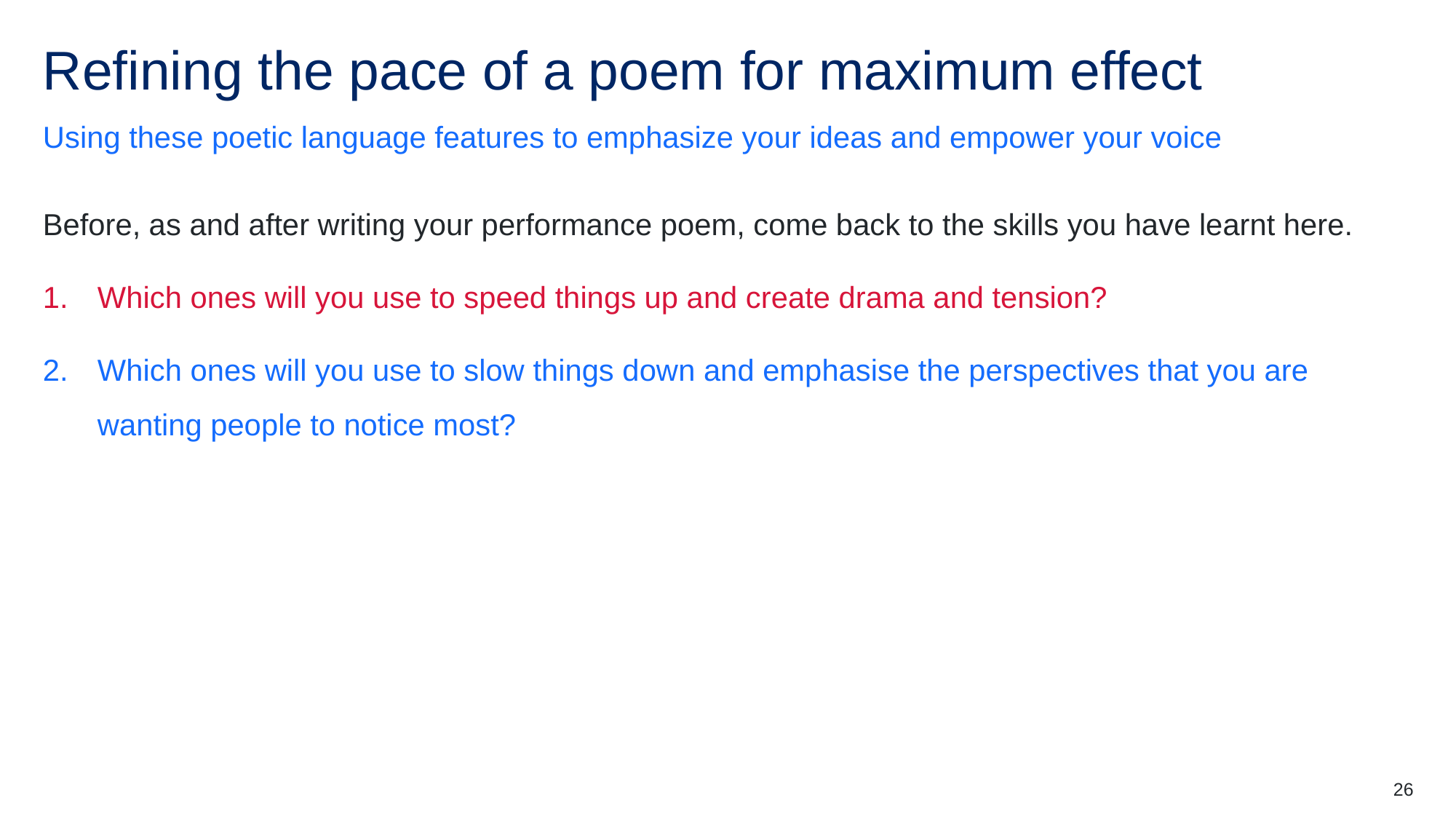

# Refining the pace of a poem for maximum effect
Using these poetic language features to emphasize your ideas and empower your voice
Before, as and after writing your performance poem, come back to the skills you have learnt here.
Which ones will you use to speed things up and create drama and tension?
Which ones will you use to slow things down and emphasise the perspectives that you are wanting people to notice most?
26